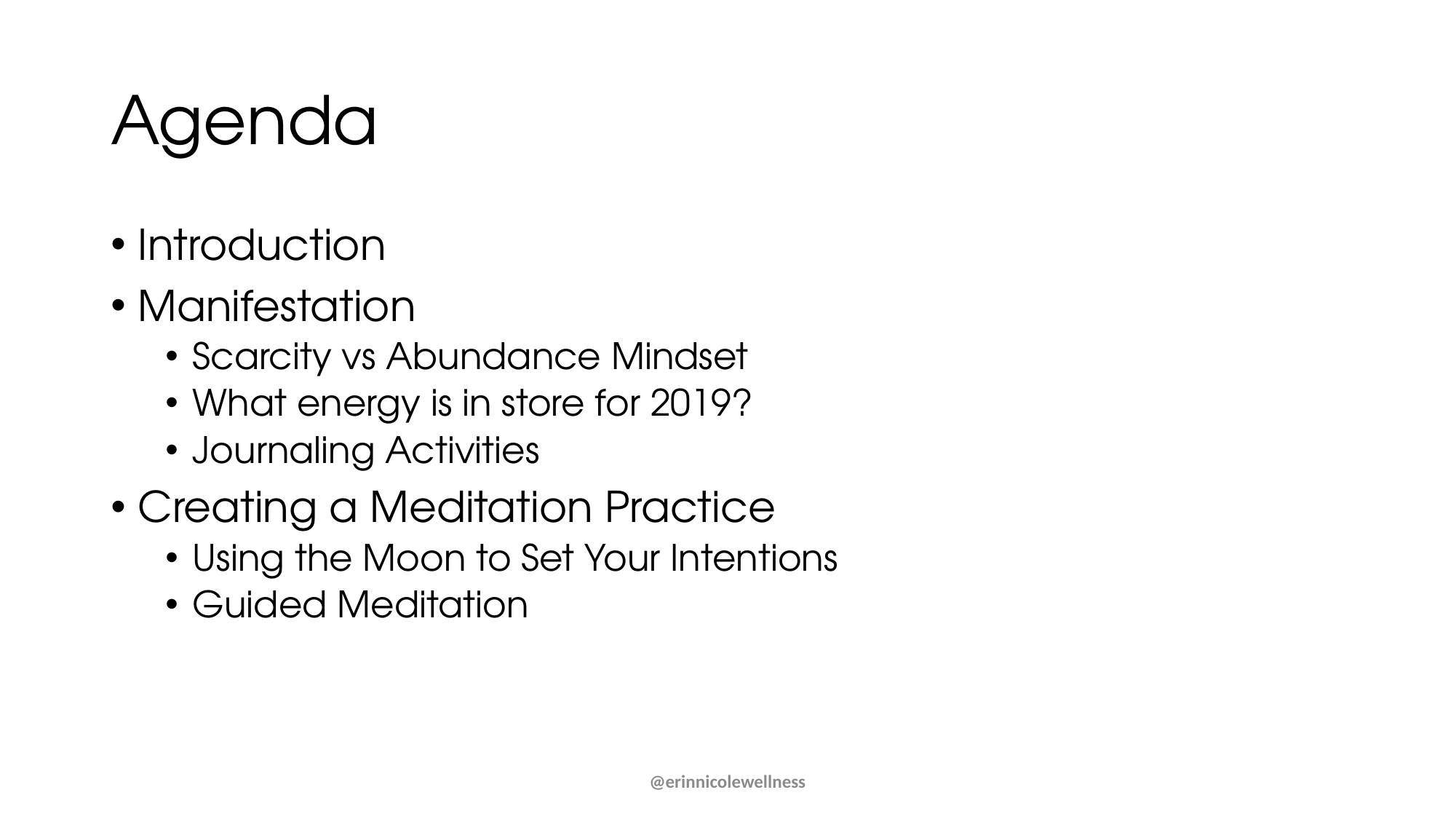

# Agenda
Introduction
Manifestation
Scarcity vs Abundance Mindset
What energy is in store for 2019?
Journaling Activities
Creating a Meditation Practice
Using the Moon to Set Your Intentions
Guided Meditation
@erinnicolewellness